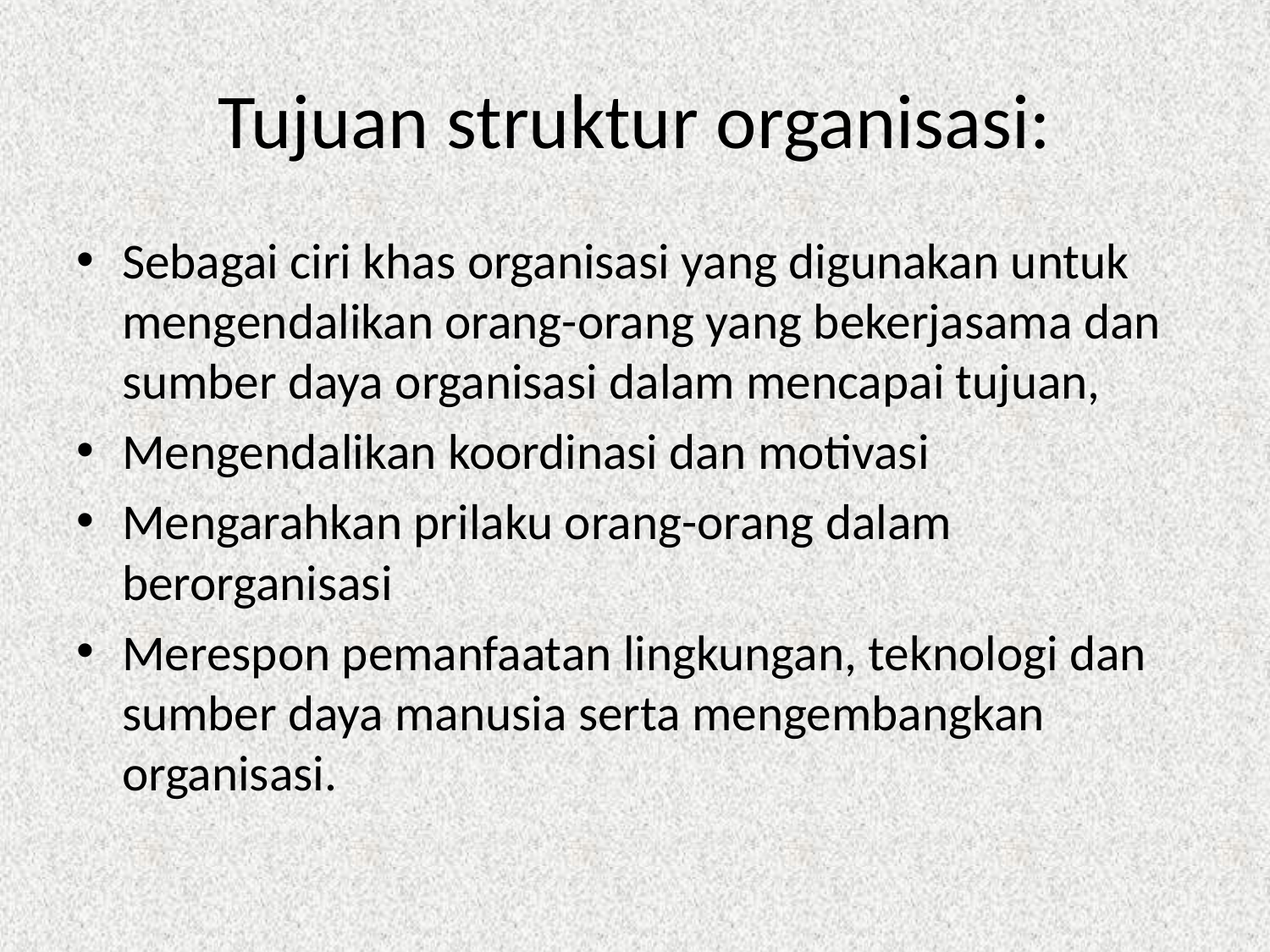

# Tujuan struktur organisasi:
Sebagai ciri khas organisasi yang digunakan untuk mengendalikan orang-orang yang bekerjasama dan sumber daya organisasi dalam mencapai tujuan,
Mengendalikan koordinasi dan motivasi
Mengarahkan prilaku orang-orang dalam berorganisasi
Merespon pemanfaatan lingkungan, teknologi dan sumber daya manusia serta mengembangkan organisasi.